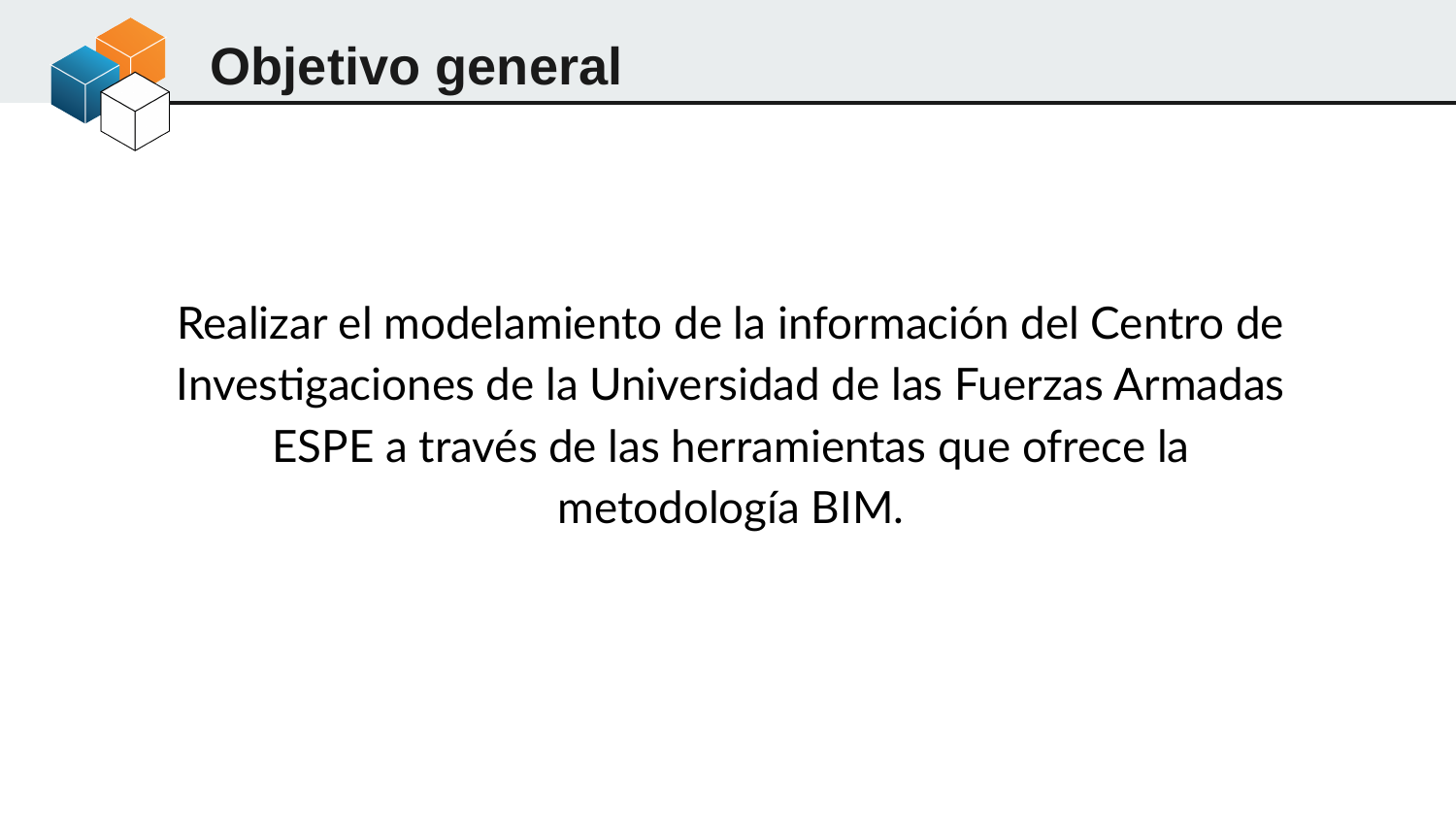

# Objetivo general
Realizar el modelamiento de la información del Centro de Investigaciones de la Universidad de las Fuerzas Armadas ESPE a través de las herramientas que ofrece la metodología BIM.